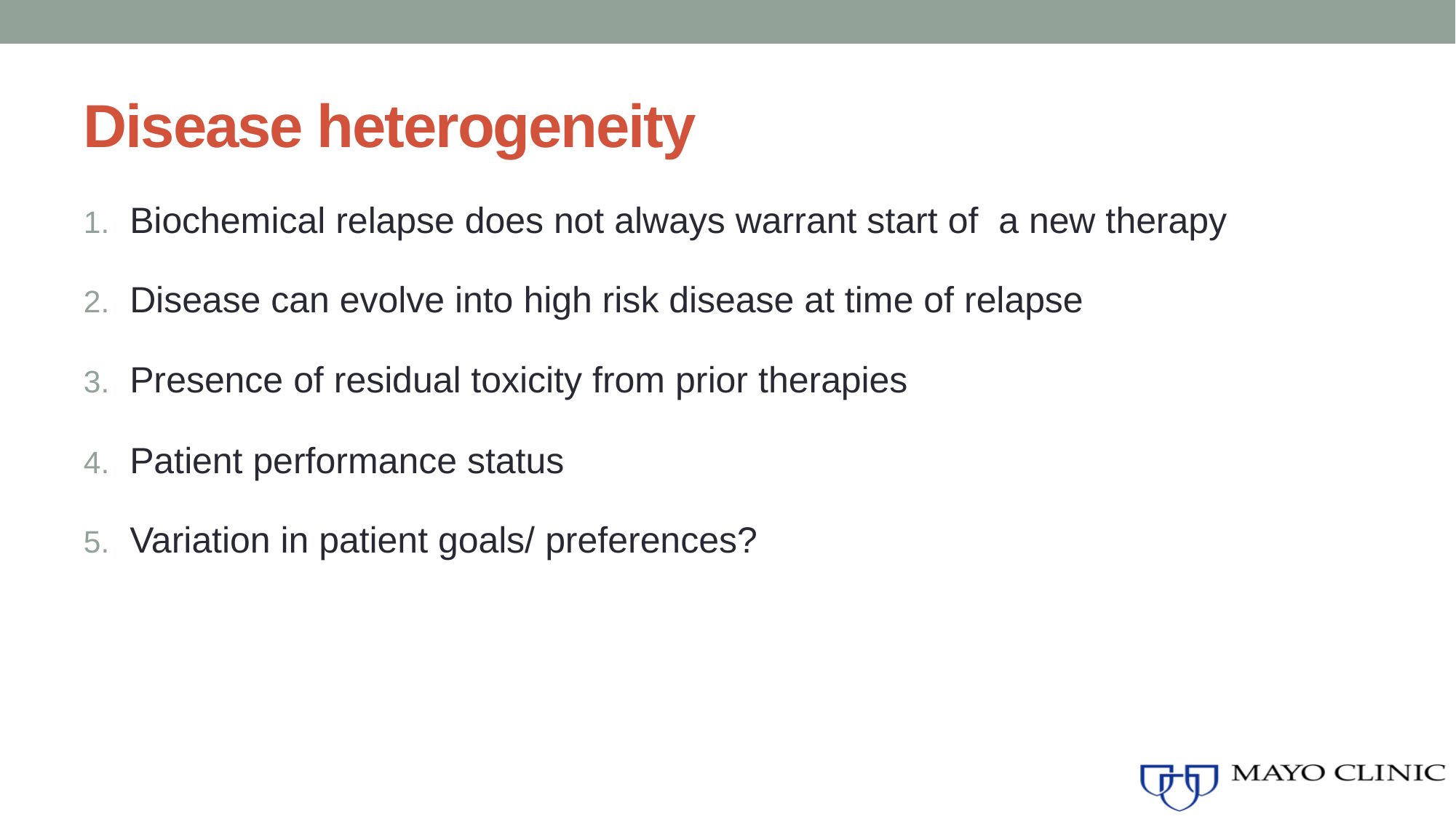

# Disease heterogeneity
Biochemical relapse does not always warrant start of  a new therapy
Disease can evolve into high risk disease at time of relapse
Presence of residual toxicity from prior therapies
Patient performance status
Variation in patient goals/ preferences?